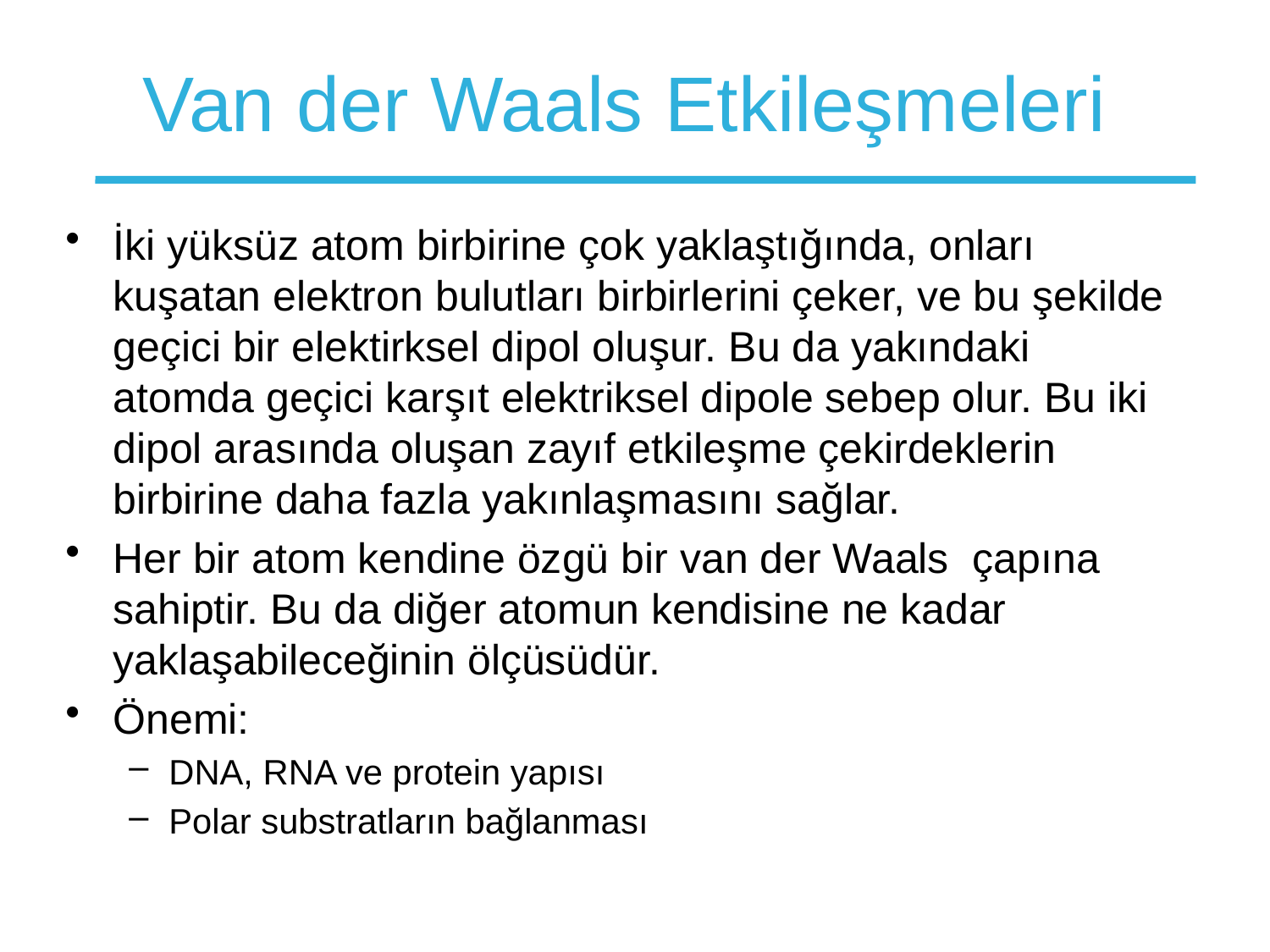

# Van der Waals Etkileşmeleri

İki yüksüz atom birbirine çok yaklaştığında, onları kuşatan elektron bulutları birbirlerini çeker, ve bu şekilde geçici bir elektirksel dipol oluşur. Bu da yakındaki atomda geçici karşıt elektriksel dipole sebep olur. Bu iki dipol arasında oluşan zayıf etkileşme çekirdeklerin birbirine daha fazla yakınlaşmasını sağlar.
Her bir atom kendine özgü bir van der Waals  çapına sahiptir. Bu da diğer atomun kendisine ne kadar yaklaşabileceğinin ölçüsüdür.
Önemi:
DNA, RNA ve protein yapısı
Polar substratların bağlanması